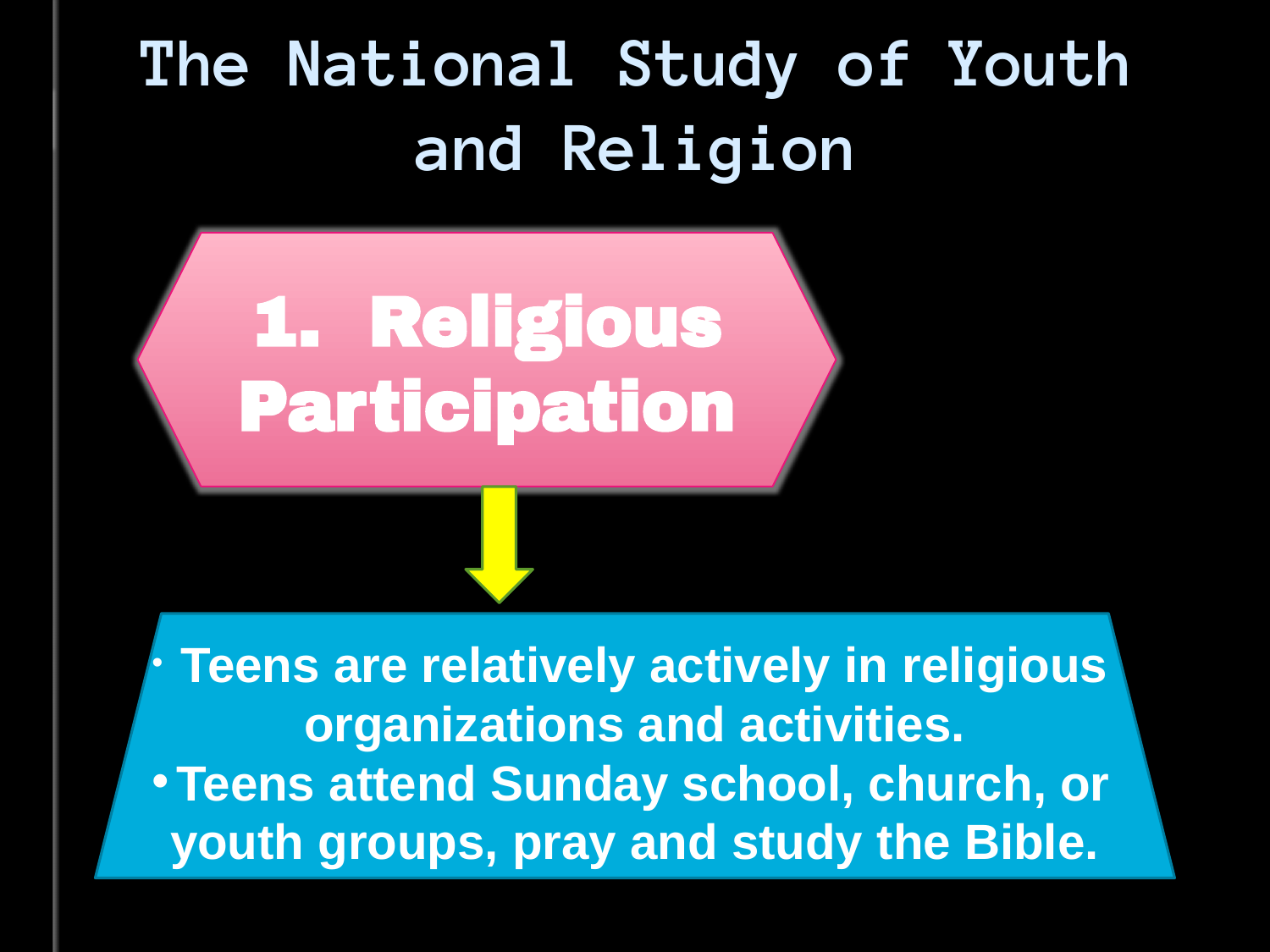

# The National Study of Youth  and Religion
1.  Religious Participation

 Teens are relatively actively in religious organizations and activities.
Teens attend Sunday school, church, or youth groups, pray and study the Bible.